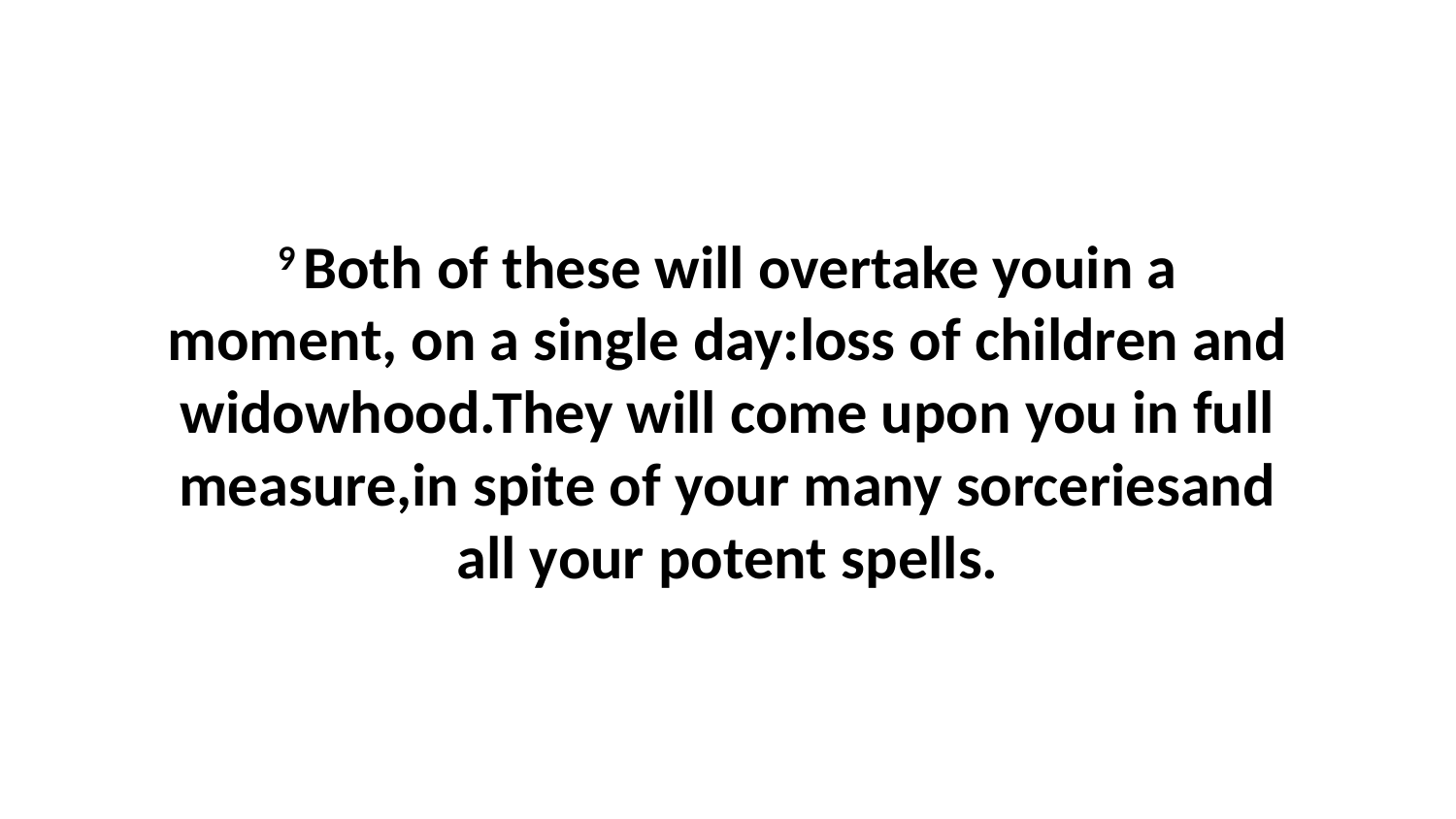

9 Both of these will overtake youin a moment, on a single day:loss of children and widowhood.They will come upon you in full measure,in spite of your many sorceriesand all your potent spells.